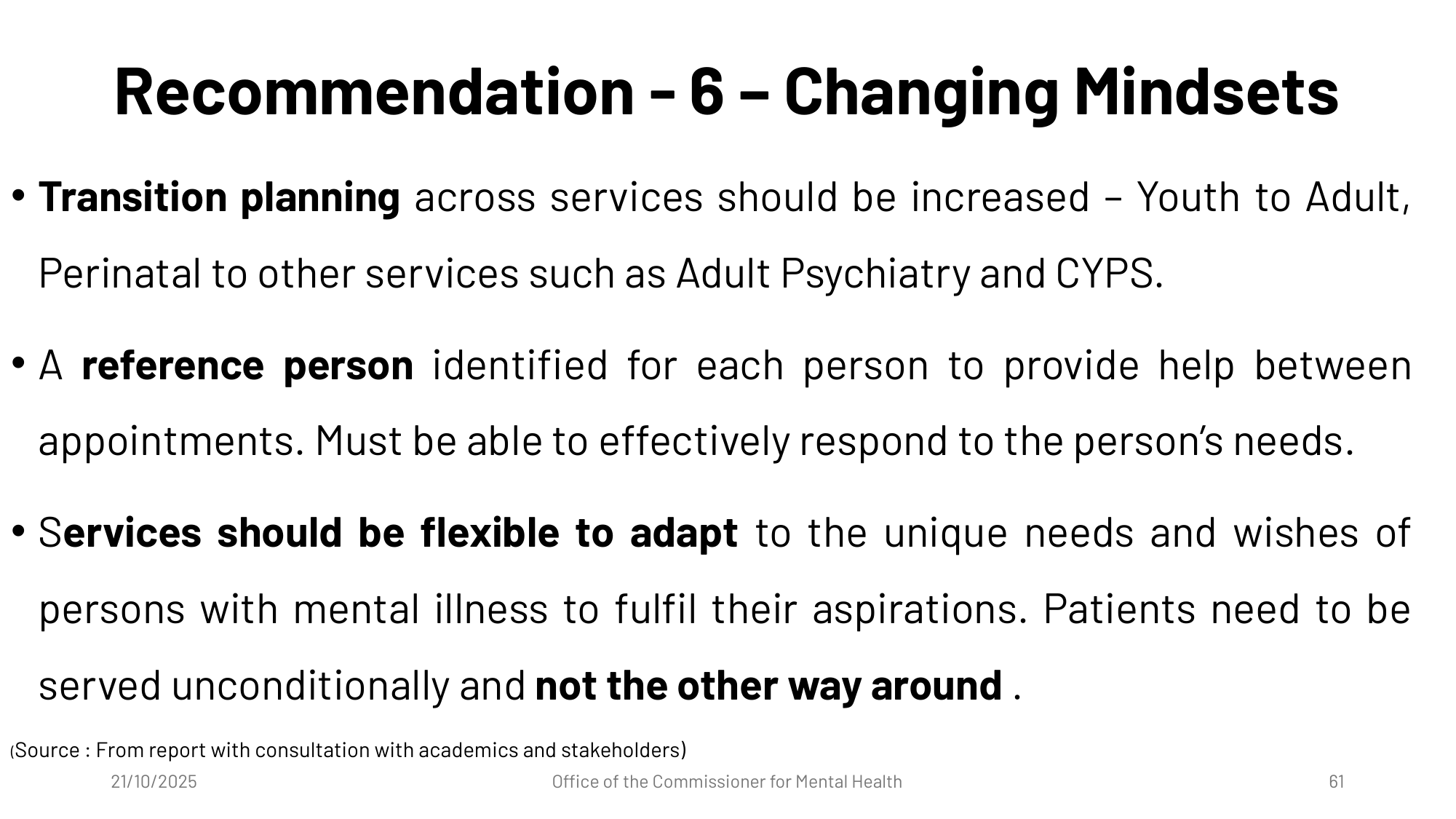

# Recommendation - 6 – Changing Mindsets
Transition planning across services should be increased – Youth to Adult, Perinatal to other services such as Adult Psychiatry and CYPS.
A reference person identified for each person to provide help between appointments. Must be able to effectively respond to the person’s needs.
Services should be flexible to adapt to the unique needs and wishes of persons with mental illness to fulfil their aspirations. Patients need to be served unconditionally and not the other way around .
(Source : From report with consultation with academics and stakeholders)

21/10/2025
Office of the Commissioner for Mental Health
61